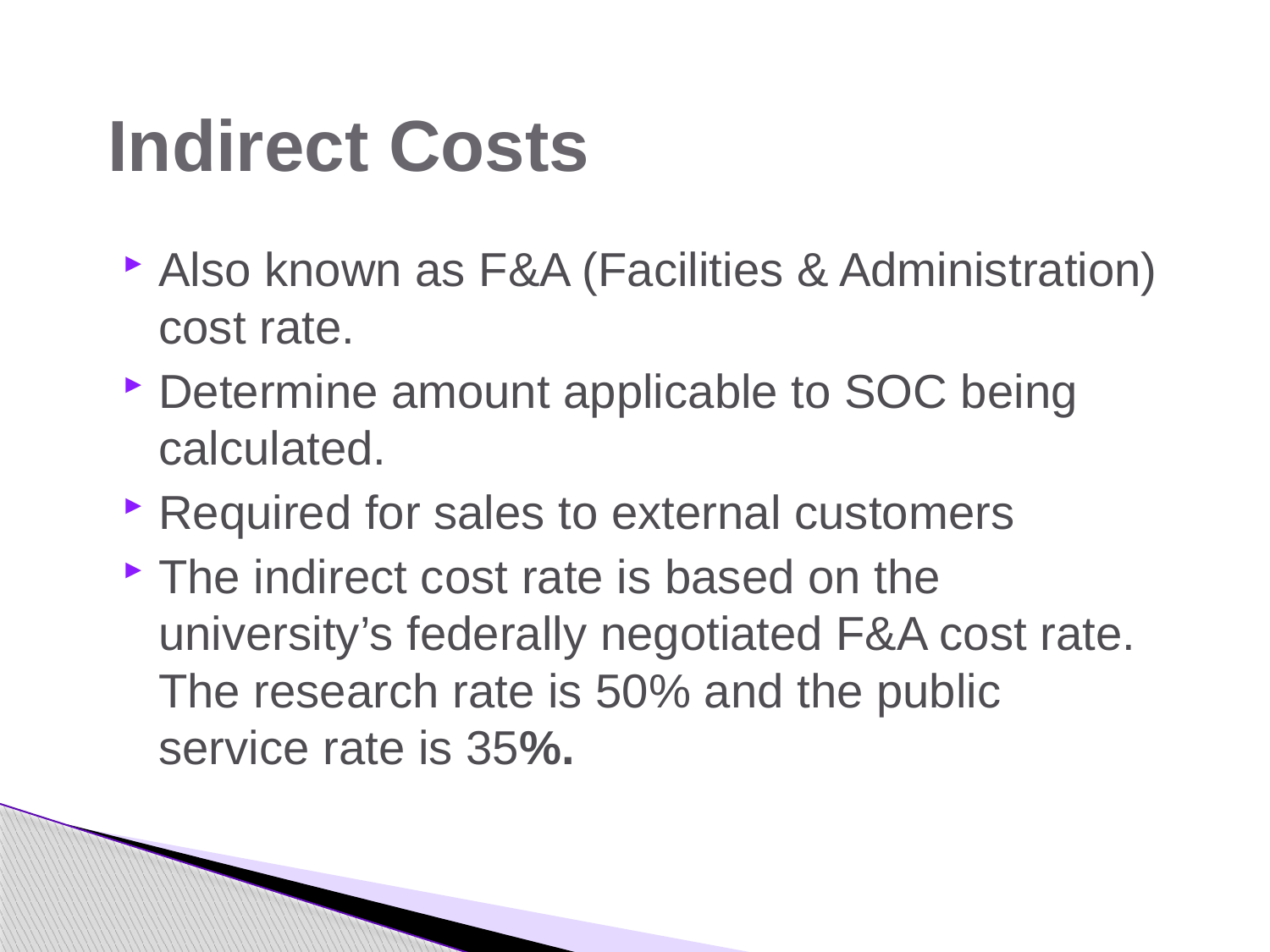

# Indirect Costs
Also known as F&A (Facilities & Administration) cost rate.
Determine amount applicable to SOC being calculated.
Required for sales to external customers
The indirect cost rate is based on the university’s federally negotiated F&A cost rate.  The research rate is 50% and the public service rate is 35%.